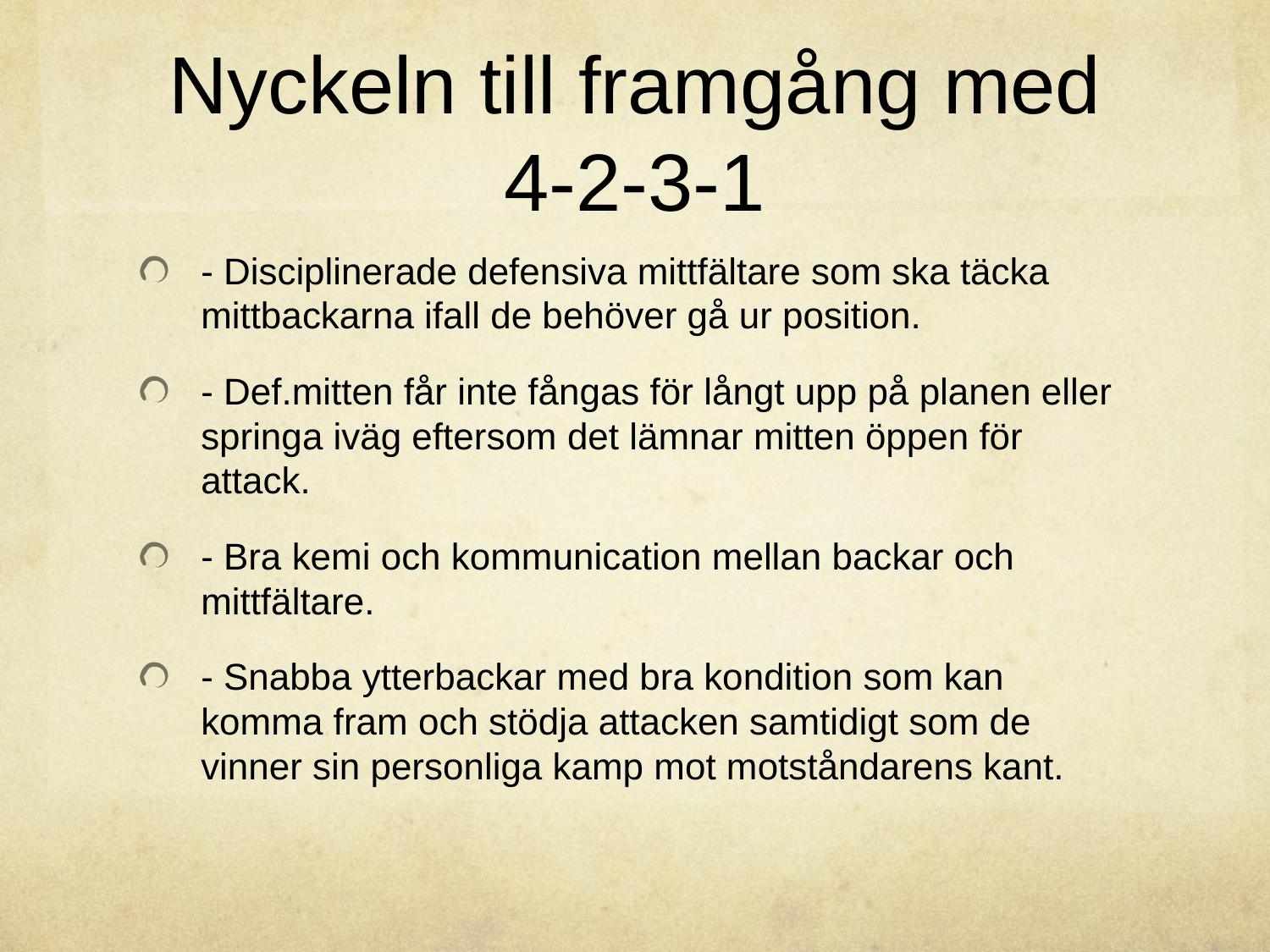

# Nyckeln till framgång med 4-2-3-1
- Disciplinerade defensiva mittfältare som ska täcka mittbackarna ifall de behöver gå ur position.
- Def.mitten får inte fångas för långt upp på planen eller springa iväg eftersom det lämnar mitten öppen för attack.
- Bra kemi och kommunication mellan backar och mittfältare.
- Snabba ytterbackar med bra kondition som kan komma fram och stödja attacken samtidigt som de vinner sin personliga kamp mot motståndarens kant.